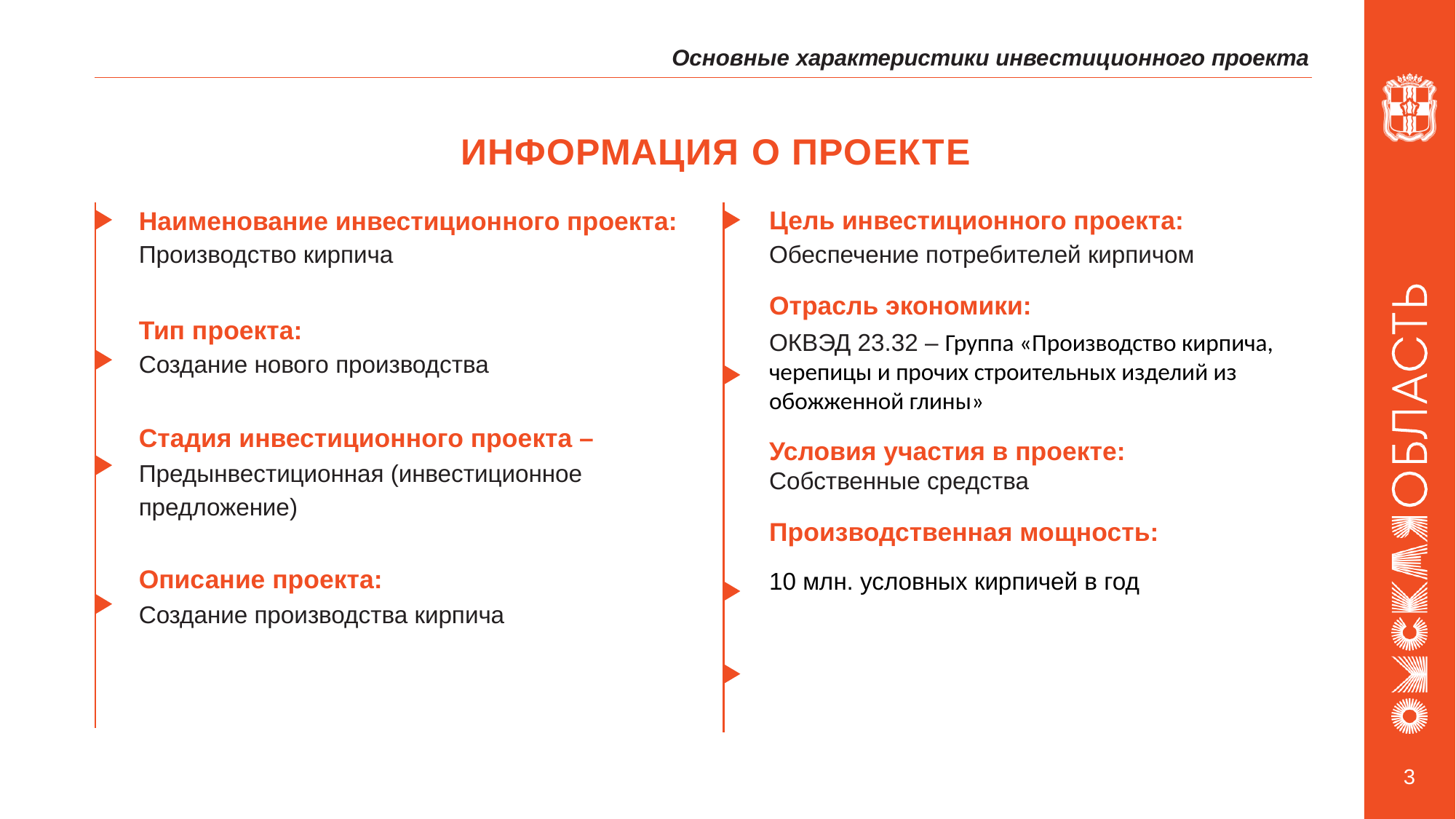

Основные характеристики инвестиционного проекта

# ИНФОРМАЦИЯ О ПРОЕКТЕ
Наименование инвестиционного проекта: Производство кирпича

Тип проекта:
Создание нового производства

Стадия инвестиционного проекта –
Предынвестиционная (инвестиционное предложение)

Описание проекта:
Создание производства кирпича
Цель инвестиционного проекта:
Обеспечение потребителей кирпичом
Отрасль экономики:
ОКВЭД 23.32 – Группа «Производство кирпича, черепицы и прочих строительных изделий из обожженной глины»
Условия участия в проекте:
Собственные средства
Производственная мощность:
10 млн. условных кирпичей в год

3